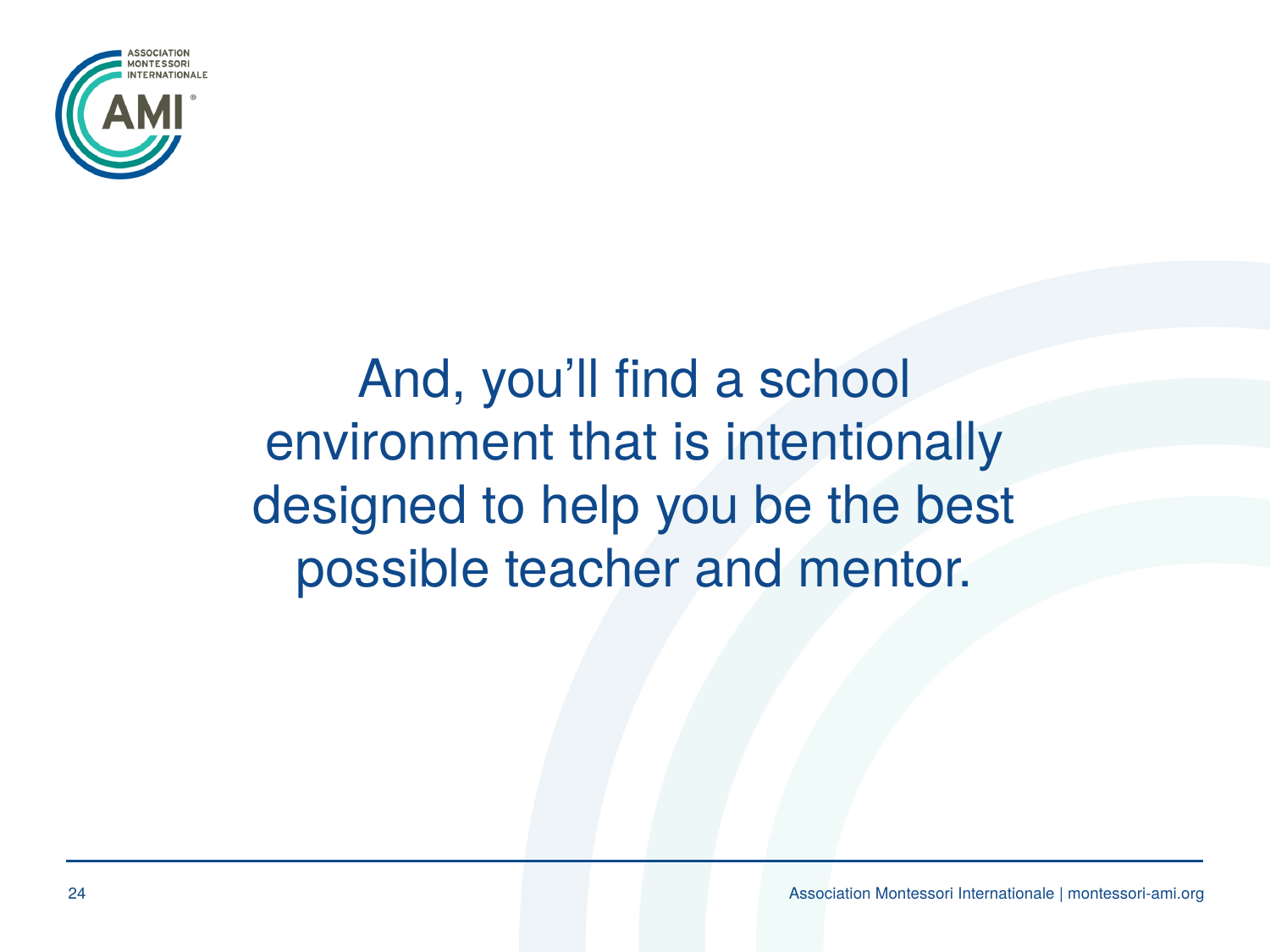

And, you’ll find a school environment that is intentionally designed to help you be the best possible teacher and mentor.